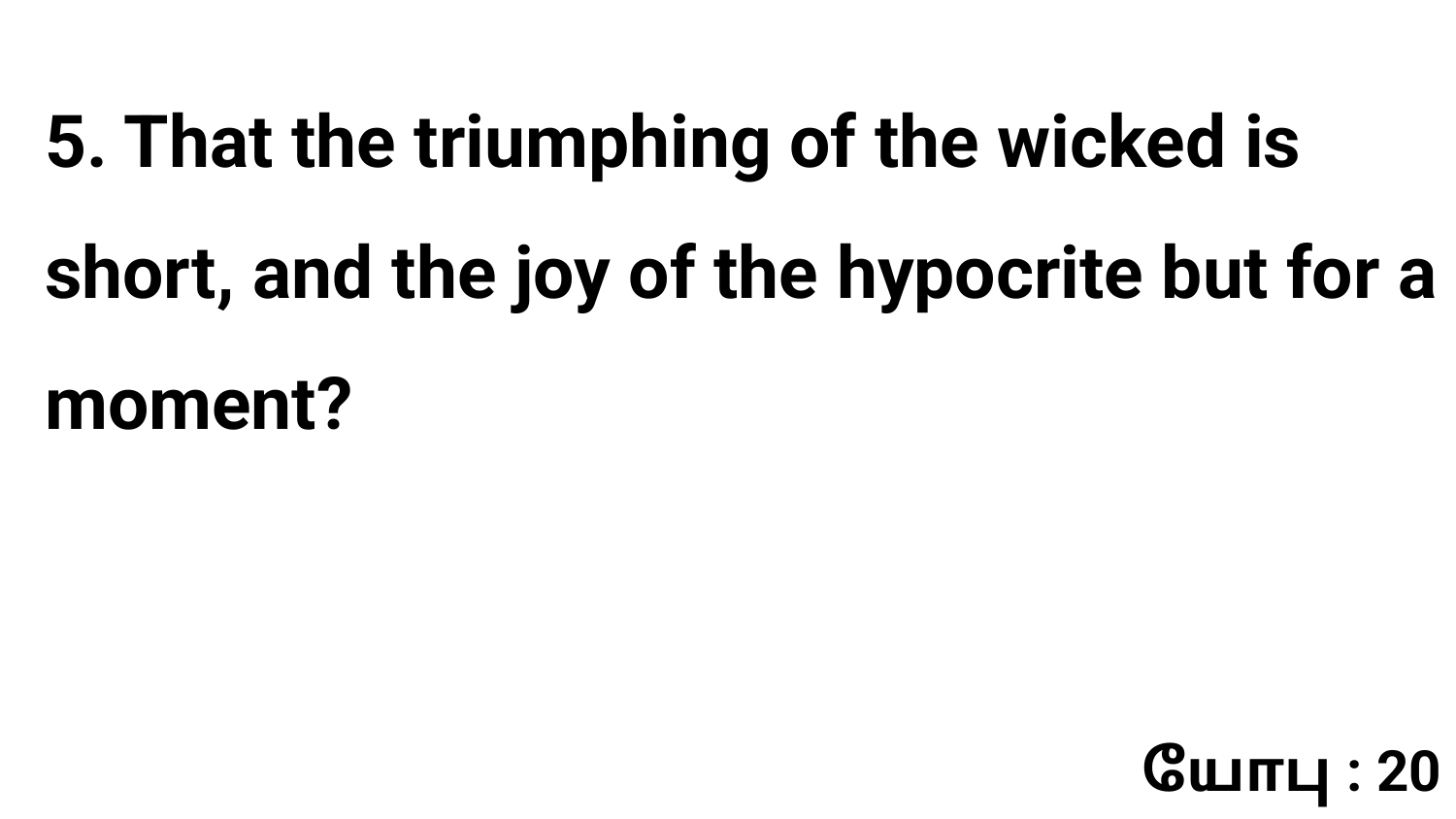

5. That the triumphing of the wicked is short, and the joy of the hypocrite but for a moment?
யோபு : 20